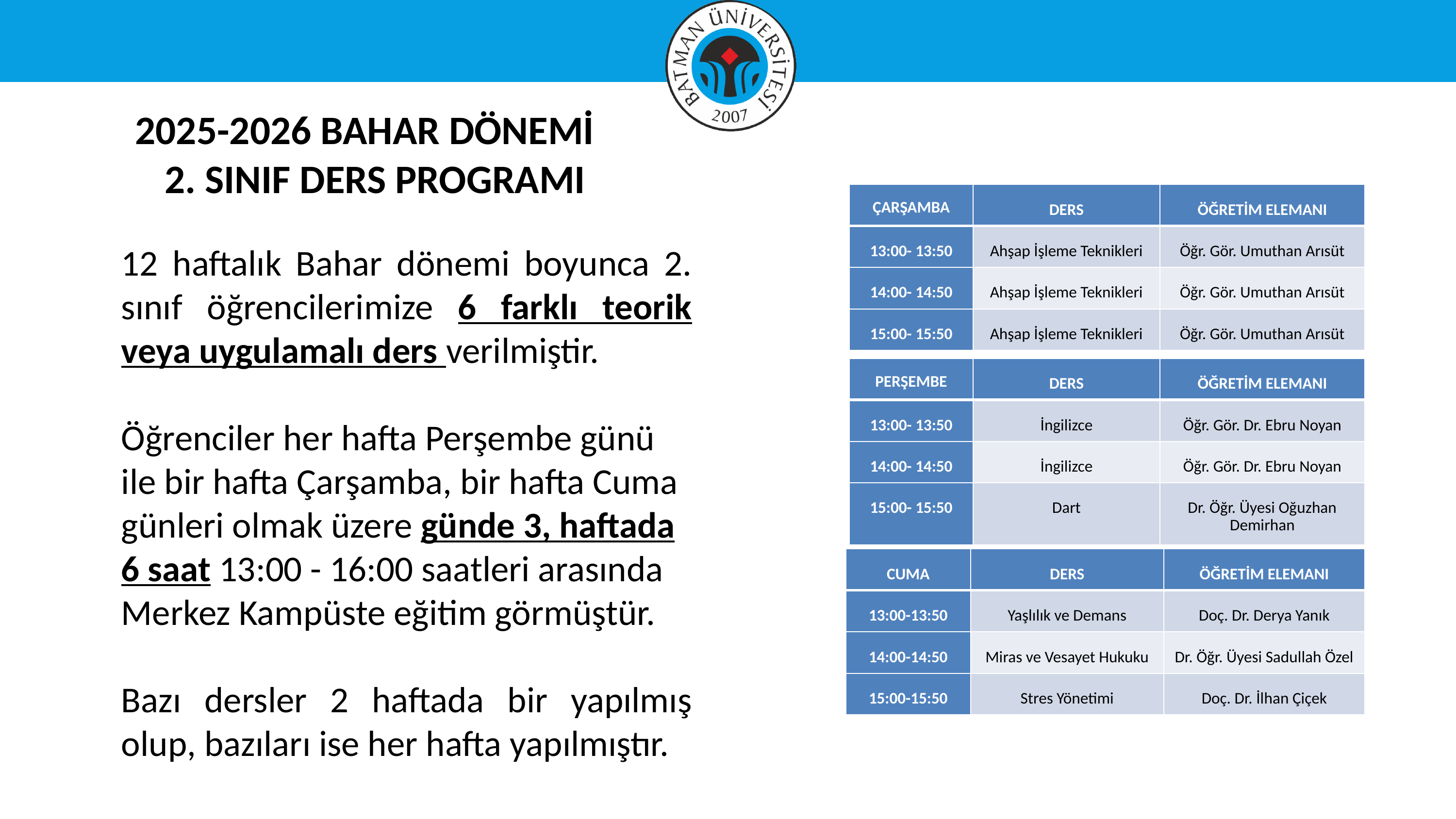

2025-2026 BAHAR DÖNEMİ
2. SINIF DERS PROGRAMI
| ÇARŞAMBA | DERS | ÖĞRETİM ELEMANI |
| --- | --- | --- |
| 13:00- 13:50 | Ahşap İşleme Teknikleri | Öğr. Gör. Umuthan Arısüt |
| 14:00- 14:50 | Ahşap İşleme Teknikleri | Öğr. Gör. Umuthan Arısüt |
| 15:00- 15:50 | Ahşap İşleme Teknikleri | Öğr. Gör. Umuthan Arısüt |
12 haftalık Bahar dönemi boyunca 2. sınıf öğrencilerimize 6 farklı teorik veya uygulamalı ders verilmiştir.

Öğrenciler her hafta Perşembe günü ile bir hafta Çarşamba, bir hafta Cuma günleri olmak üzere günde 3, haftada 6 saat 13:00 - 16:00 saatleri arasında Merkez Kampüste eğitim görmüştür.

Bazı dersler 2 haftada bir yapılmış olup, bazıları ise her hafta yapılmıştır.
| PERŞEMBE | DERS | ÖĞRETİM ELEMANI |
| --- | --- | --- |
| 13:00- 13:50 | İngilizce | Öğr. Gör. Dr. Ebru Noyan |
| 14:00- 14:50 | İngilizce | Öğr. Gör. Dr. Ebru Noyan |
| 15:00- 15:50 | Dart | Dr. Öğr. Üyesi Oğuzhan Demirhan |
| CUMA | DERS | ÖĞRETİM ELEMANI |
| --- | --- | --- |
| 13:00-13:50 | Yaşlılık ve Demans | Doç. Dr. Derya Yanık |
| 14:00-14:50 | Miras ve Vesayet Hukuku | Dr. Öğr. Üyesi Sadullah Özel |
| 15:00-15:50 | Stres Yönetimi | Doç. Dr. İlhan Çiçek |